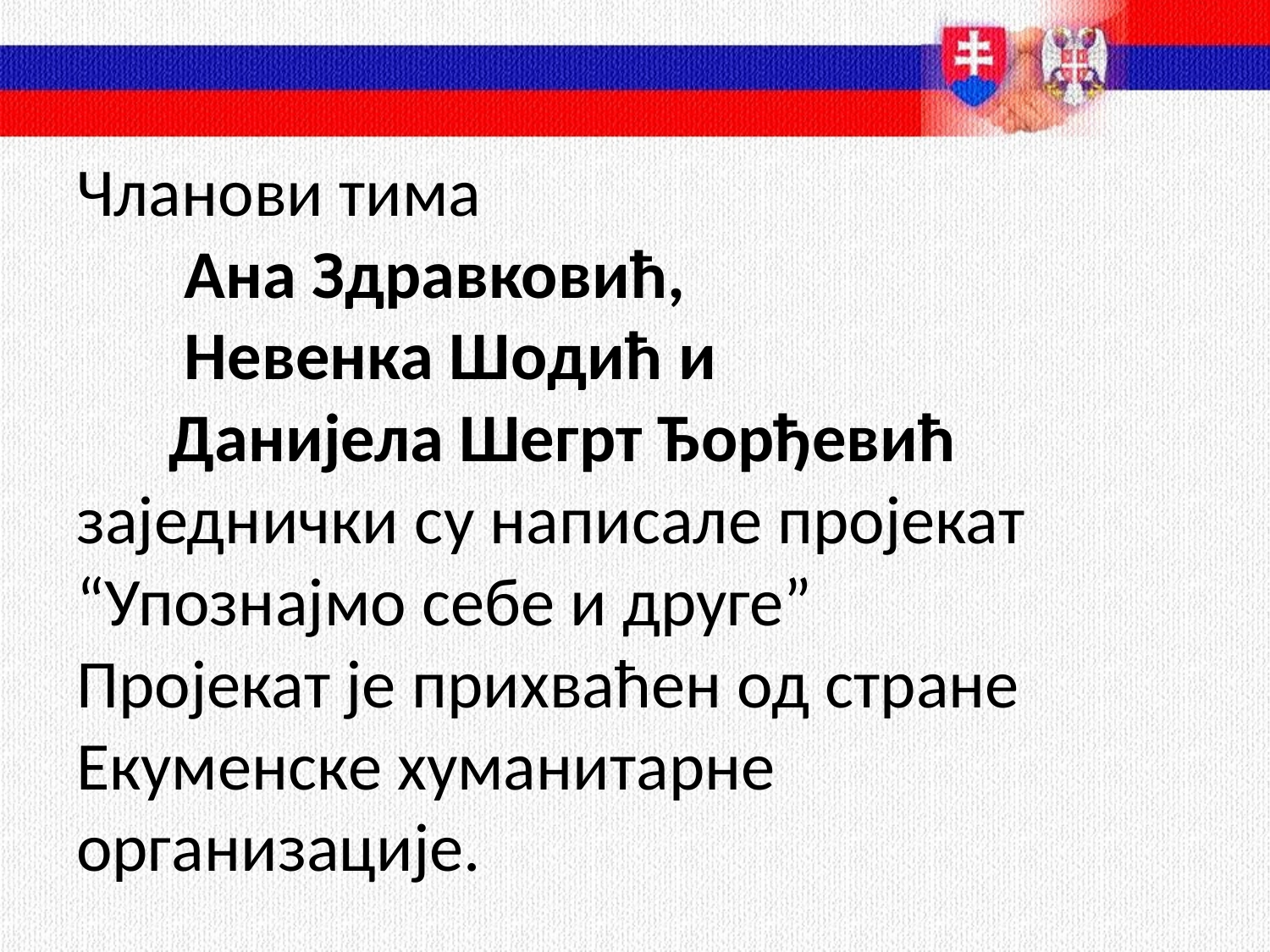

# Чланови тима Ана Здравковић, Невенка Шодић и Данијела Шегрт Ђорђевић заједнички су написале пројекат “Упознајмо себе и друге” Пројекат је прихваћен од стране Екуменске хуманитарне организације.